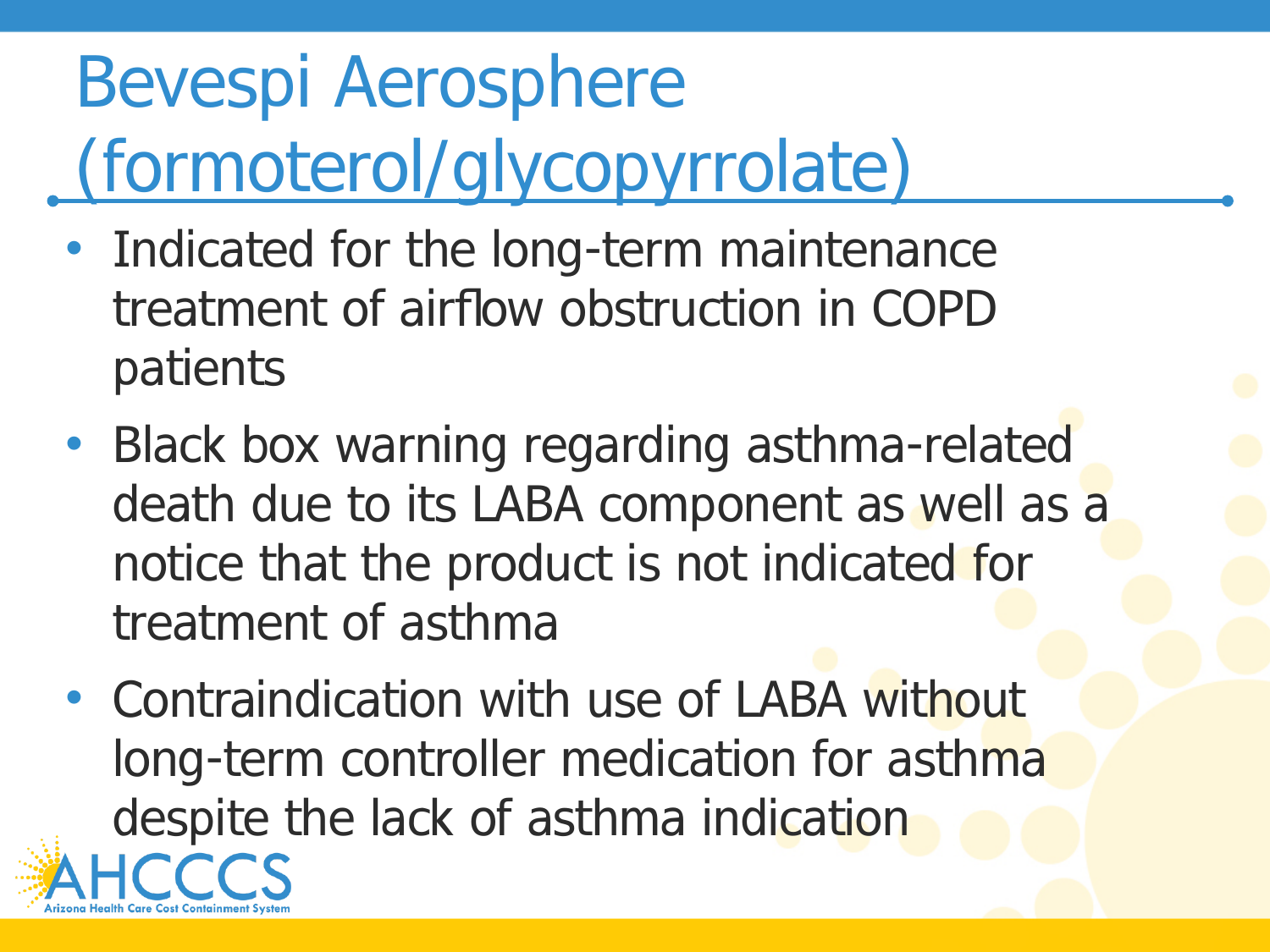

# Bevespi Aerosphere (formoterol/glycopyrrolate)
Indicated for the long-term maintenance treatment of airflow obstruction in COPD patients
Black box warning regarding asthma-related death due to its LABA component as well as a notice that the product is not indicated for treatment of asthma
Contraindication with use of LABA without long-term controller medication for asthma despite the lack of asthma indication